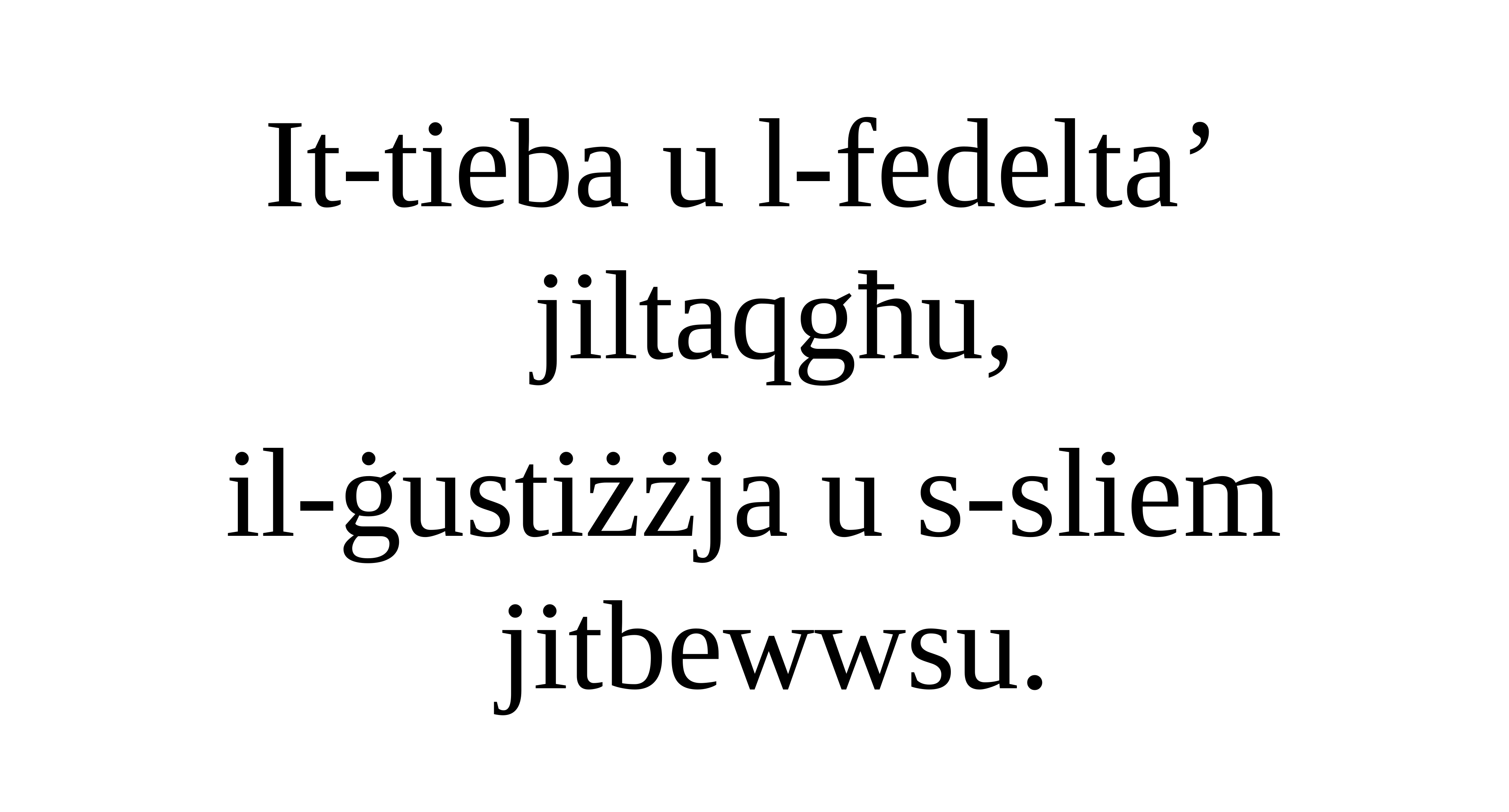

It-tieba u l-fedelta’
jiltaqgħu,
il-ġustiżżja u s-sliem jitbewwsu.